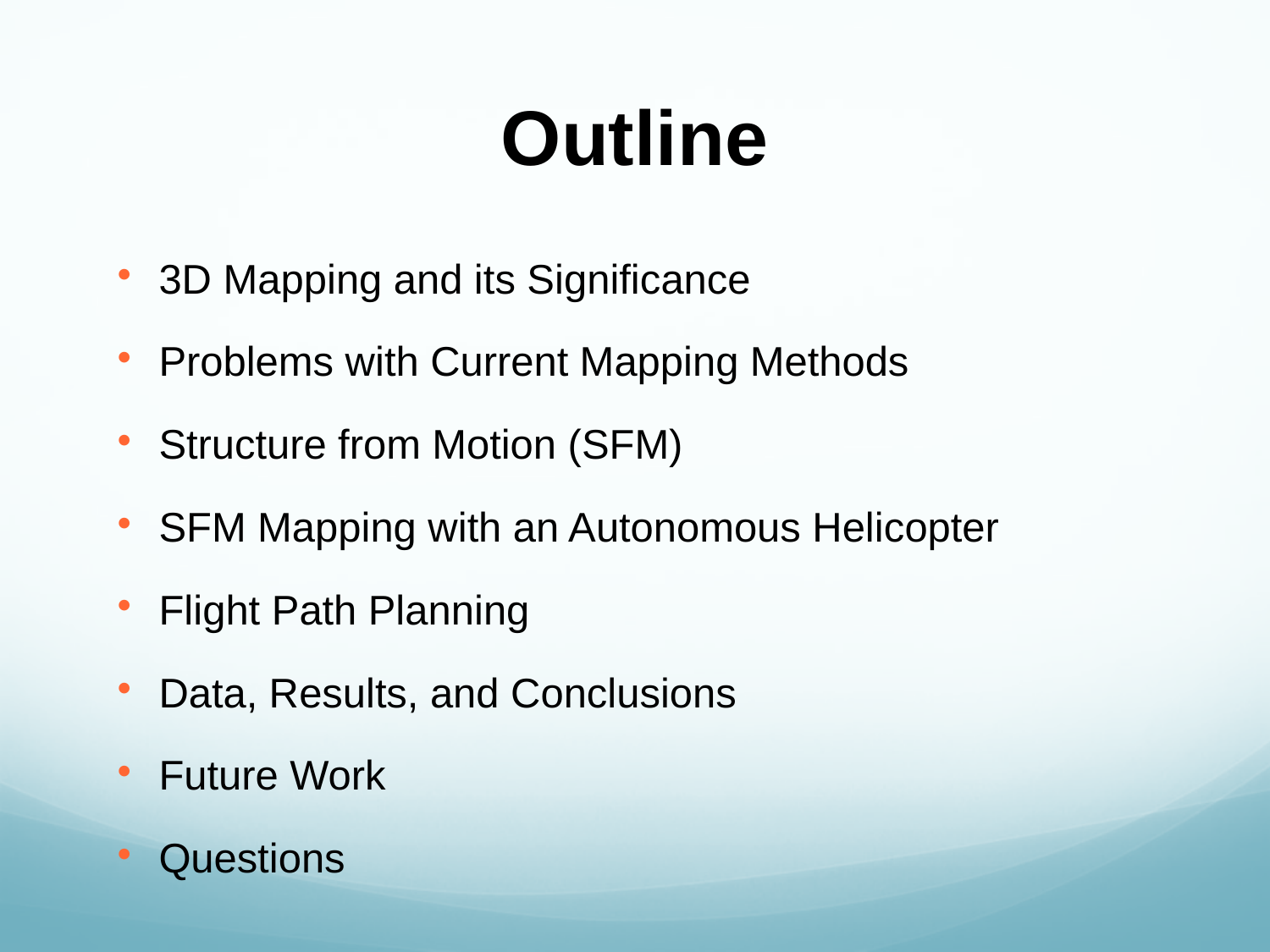

# Outline
3D Mapping and its Significance
Problems with Current Mapping Methods
Structure from Motion (SFM)
SFM Mapping with an Autonomous Helicopter
Flight Path Planning
Data, Results, and Conclusions
Future Work
Questions